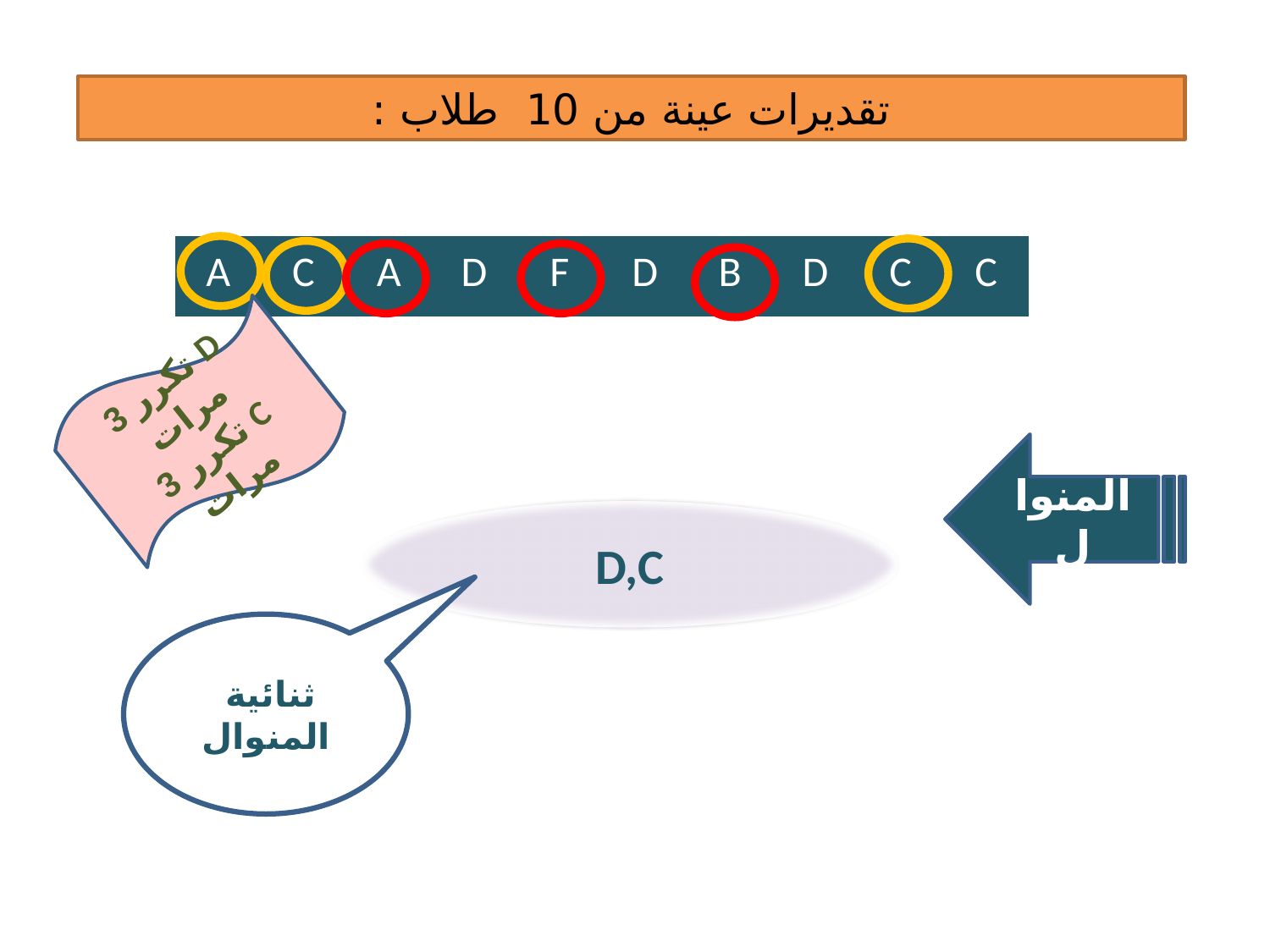

تقديرات عينة من 10  طلاب :

| A | C | A | D | F | D | B | D | C | C |
| --- | --- | --- | --- | --- | --- | --- | --- | --- | --- |

D تكرر 3 مرات
C تكرر 3 مرات
المنوال
D,C
ثنائية  المنوال